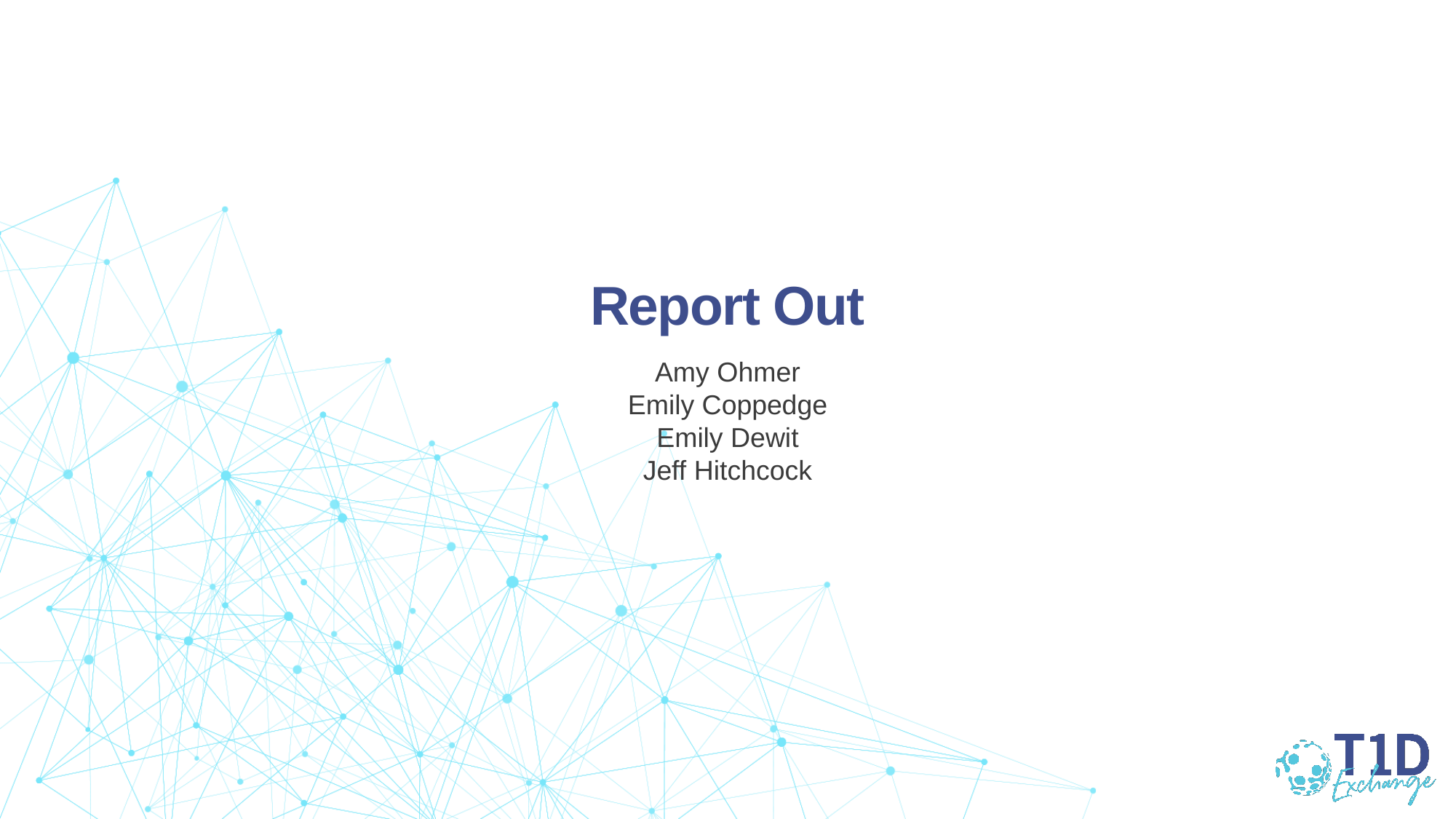

# Report Out
Amy Ohmer
Emily Coppedge
Emily Dewit
Jeff Hitchcock